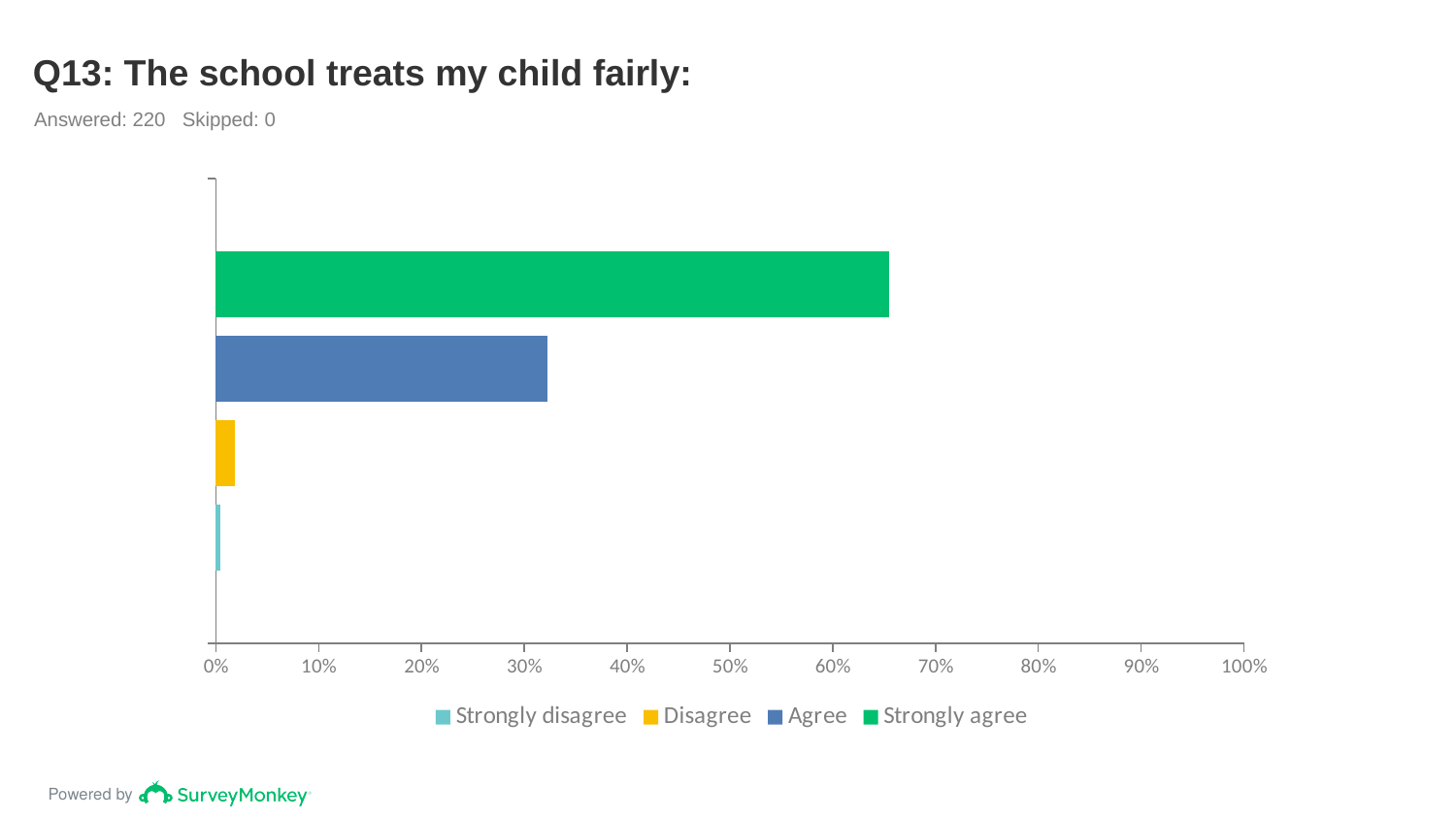

# Q13: The school treats my child fairly:
Answered: 220   Skipped: 0

### Chart

| Category | Strongly agree | Agree | Disagree | Strongly disagree |
|---|---|---|---|---|
|   | 0.6545 | 0.3227 | 0.0182 | 0.0045 |